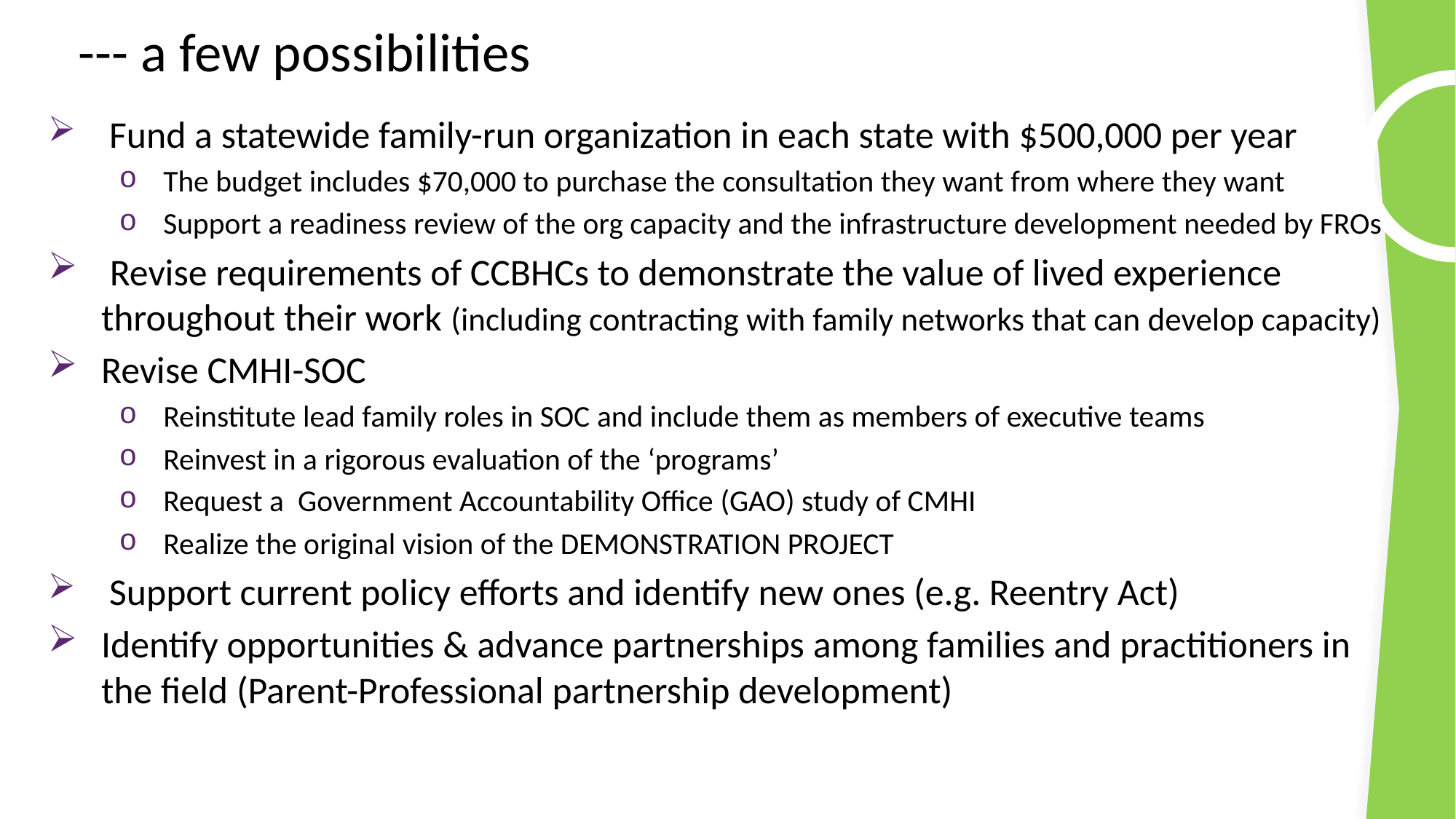

# --- a few possibilities

 Fund a statewide family-run organization in each state with $500,000 per year
The budget includes $70,000 to purchase the consultation they want from where they want
Support a readiness review of the org capacity and the infrastructure development needed by FROs
 Revise requirements of CCBHCs to demonstrate the value of lived experience throughout their work (including contracting with family networks that can develop capacity)
Revise CMHI-SOC
Reinstitute lead family roles in SOC and include them as members of executive teams
Reinvest in a rigorous evaluation of the ‘programs’
Request a  Government Accountability Office (GAO) study of CMHI
Realize the original vision of the DEMONSTRATION PROJECT
 Support current policy efforts and identify new ones (e.g. Reentry Act)
Identify opportunities & advance partnerships among families and practitioners in the field (Parent-Professional partnership development)